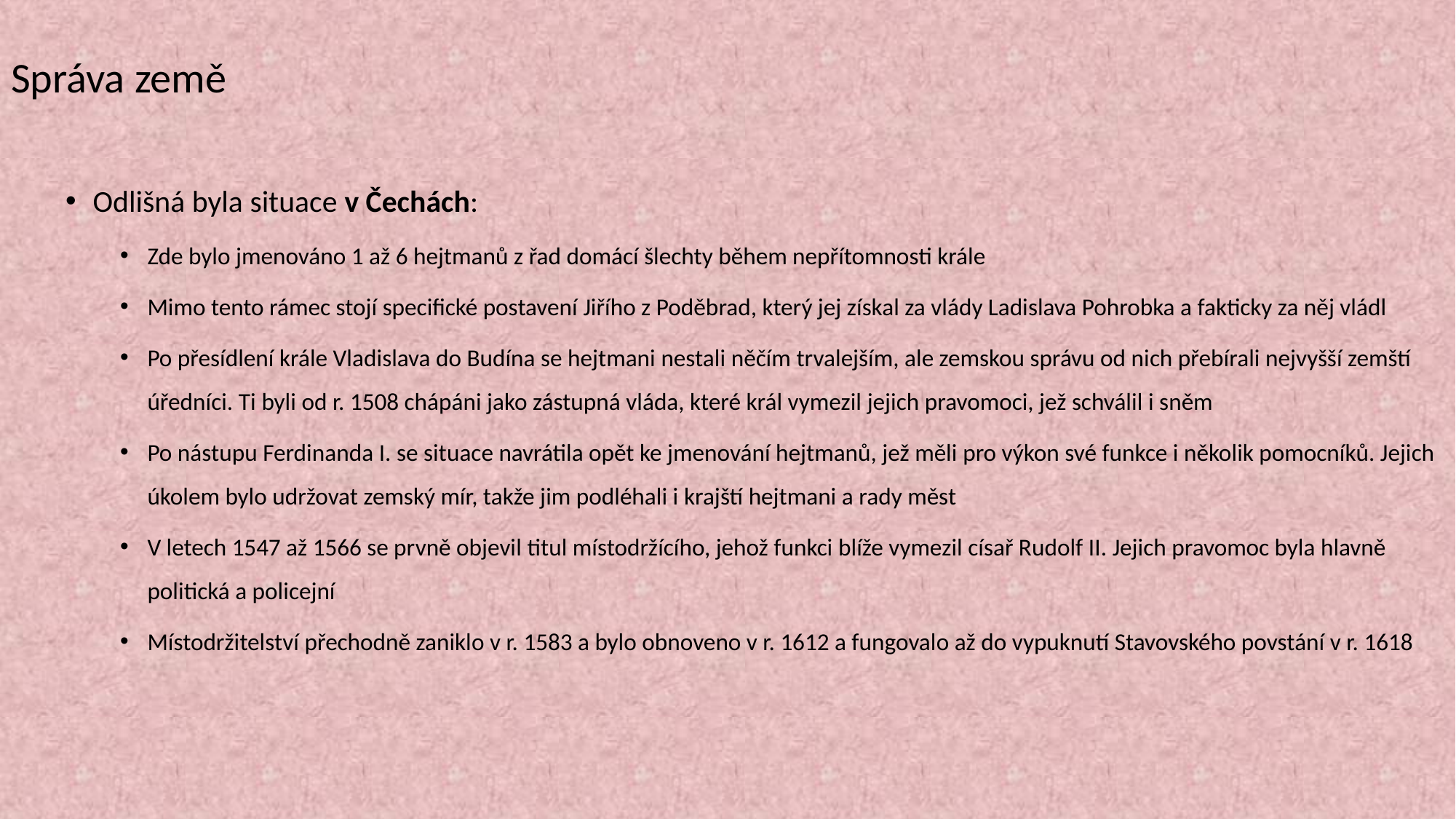

# Správa země
Odlišná byla situace v Čechách:
Zde bylo jmenováno 1 až 6 hejtmanů z řad domácí šlechty během nepřítomnosti krále
Mimo tento rámec stojí specifické postavení Jiřího z Poděbrad, který jej získal za vlády Ladislava Pohrobka a fakticky za něj vládl
Po přesídlení krále Vladislava do Budína se hejtmani nestali něčím trvalejším, ale zemskou správu od nich přebírali nejvyšší zemští úředníci. Ti byli od r. 1508 chápáni jako zástupná vláda, které král vymezil jejich pravomoci, jež schválil i sněm
Po nástupu Ferdinanda I. se situace navrátila opět ke jmenování hejtmanů, jež měli pro výkon své funkce i několik pomocníků. Jejich úkolem bylo udržovat zemský mír, takže jim podléhali i krajští hejtmani a rady měst
V letech 1547 až 1566 se prvně objevil titul místodržícího, jehož funkci blíže vymezil císař Rudolf II. Jejich pravomoc byla hlavně politická a policejní
Místodržitelství přechodně zaniklo v r. 1583 a bylo obnoveno v r. 1612 a fungovalo až do vypuknutí Stavovského povstání v r. 1618